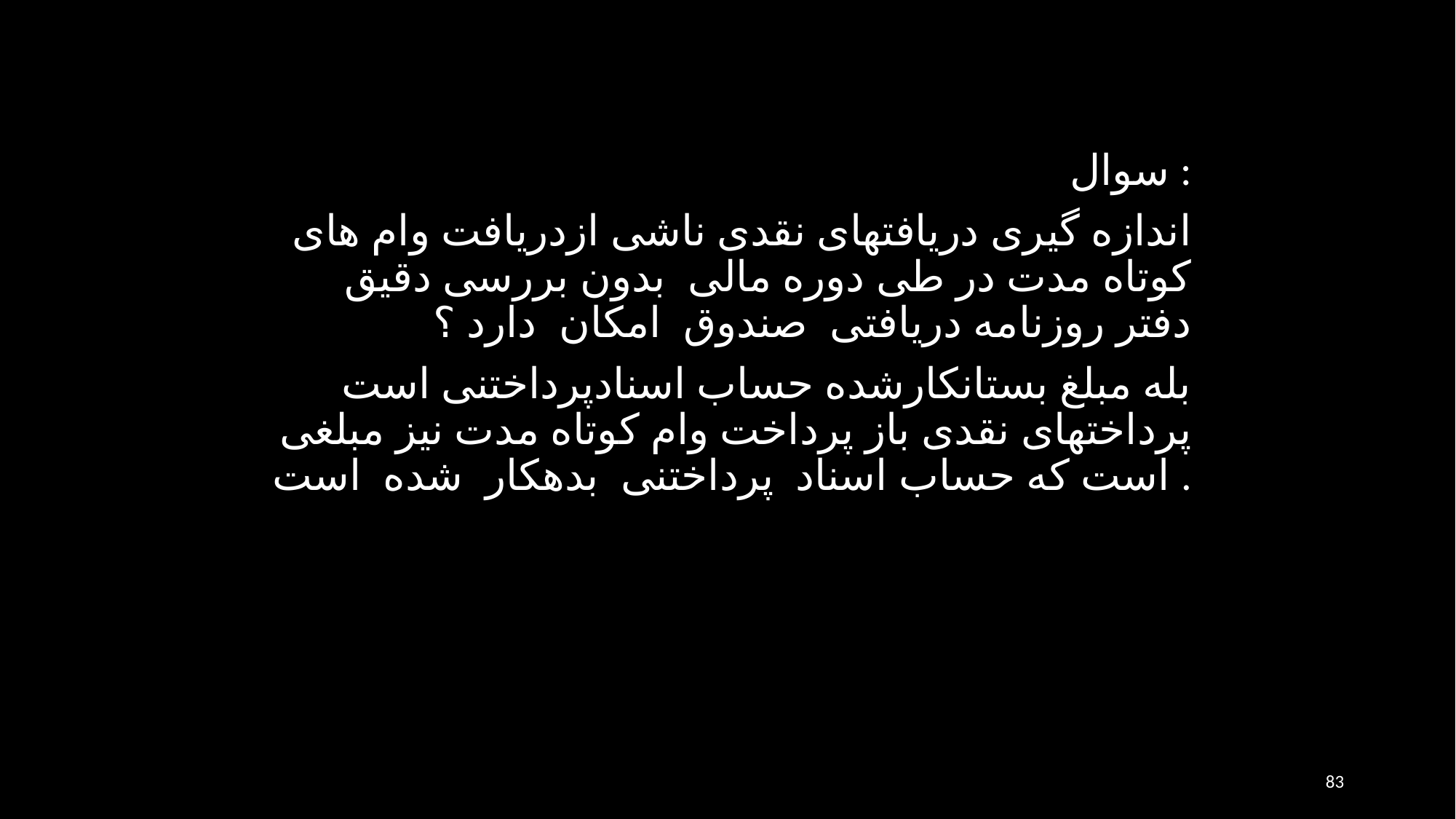

سوال :
اندازه گیری دریافتهای نقدی ناشی ازدریافت وام های کوتاه مدت در طی دوره مالی  بدون بررسی دقیق  دفتر روزنامه دریافتی  صندوق  امکان  دارد ؟
بله مبلغ بستانکارشده حساب اسنادپرداختنی است پرداختهای نقدی باز پرداخت وام کوتاه مدت نیز مبلغی است که حساب اسناد  پرداختنی  بدهکار  شده  است .

83